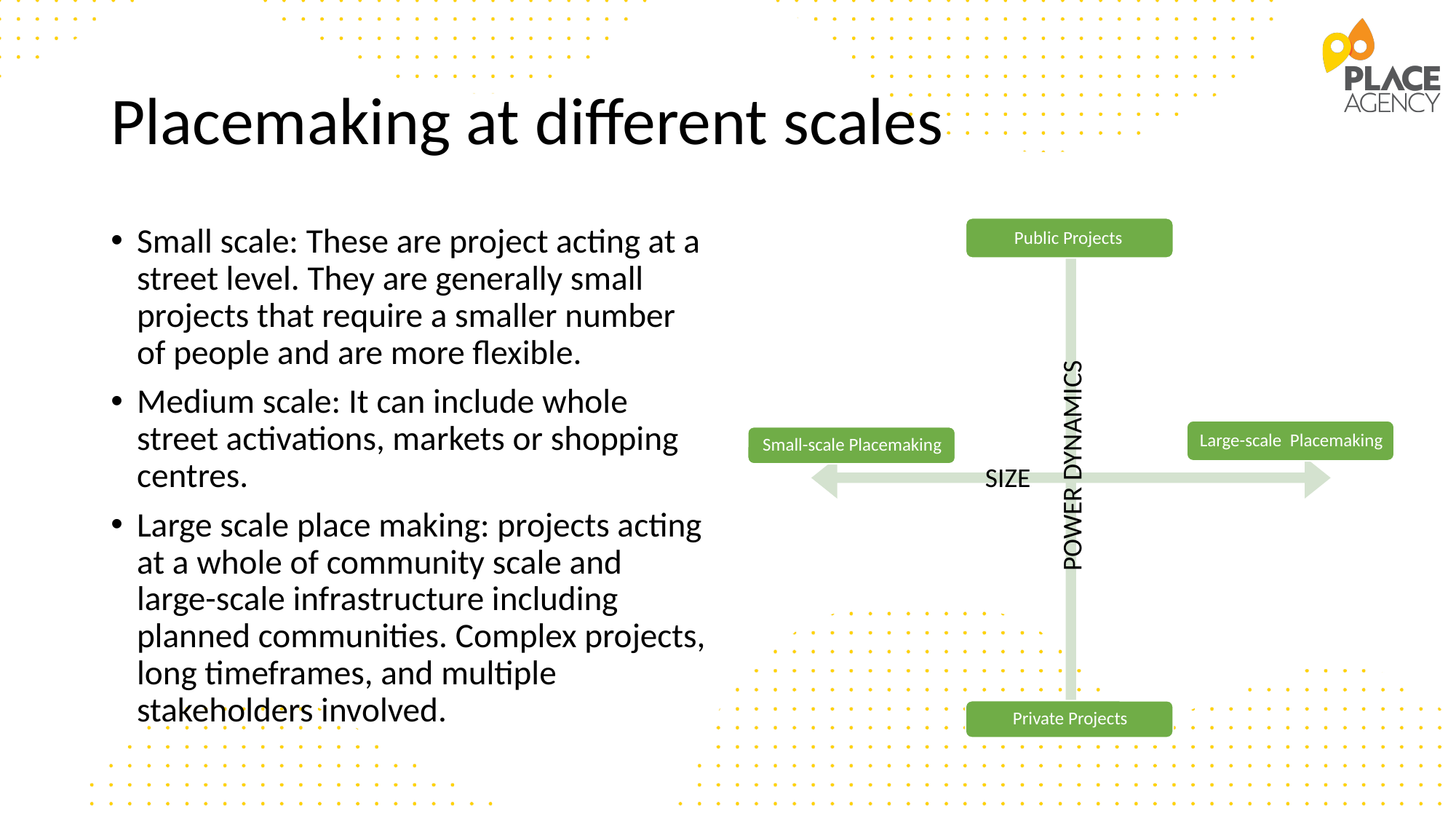

# Placemaking at different scales
Small scale: These are project acting at a street level. They are generally small projects that require a smaller number of people and are more flexible.
Medium scale: It can include whole street activations, markets or shopping centres.
Large scale place making: projects acting at a whole of community scale and large-scale infrastructure including planned communities. Complex projects, long timeframes, and multiple stakeholders involved.
Public Projects
Large-scale  Placemaking
Small-scale Placemaking
Private Projects
POWER DYNAMICS
SIZE